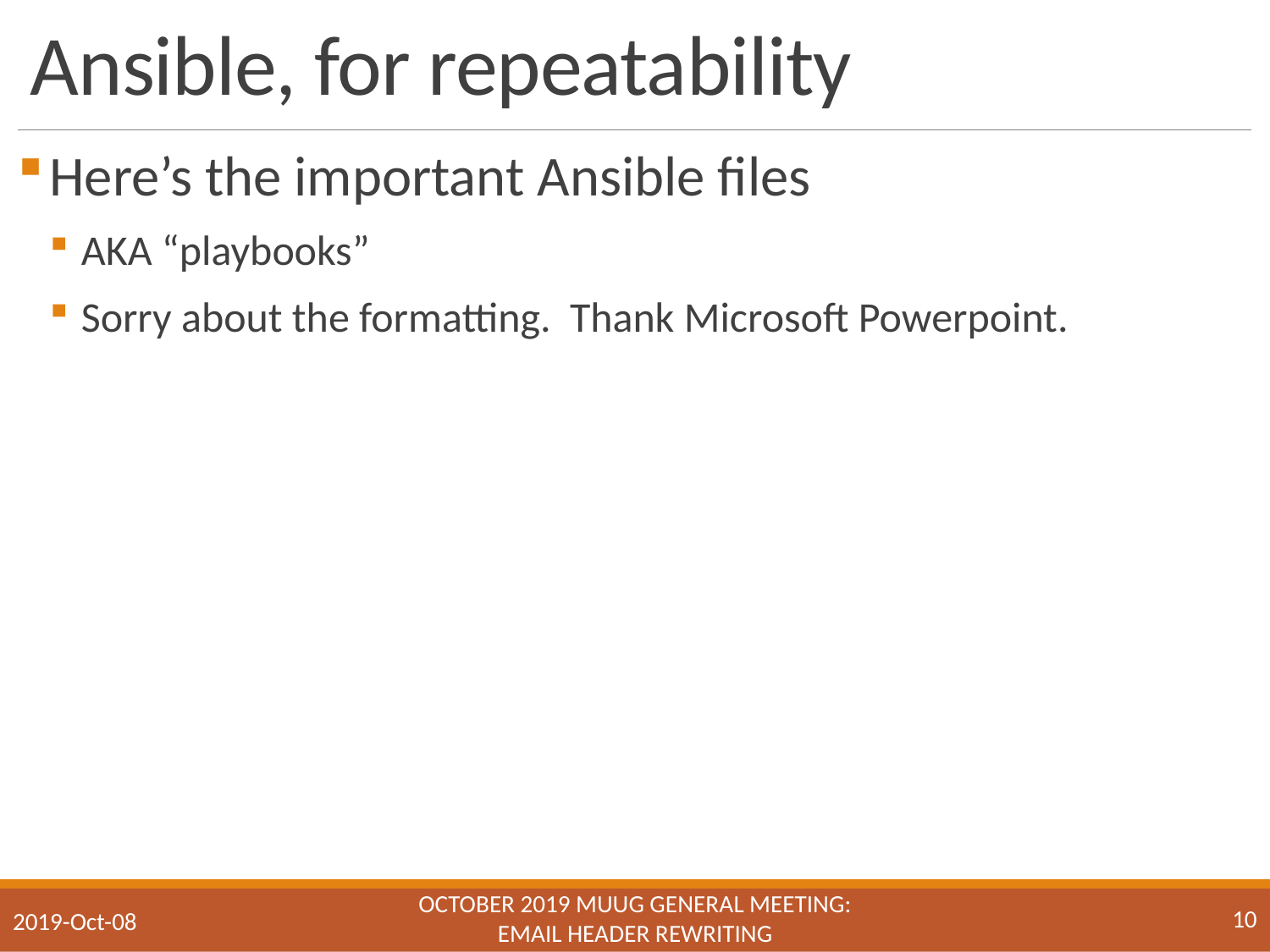

# Ansible, for repeatability
Here’s the important Ansible files
AKA “playbooks”
Sorry about the formatting.  Thank Microsoft Powerpoint.
October 2019 MUUG General Meeting:
Email Header Rewriting
10
2019-Oct-08